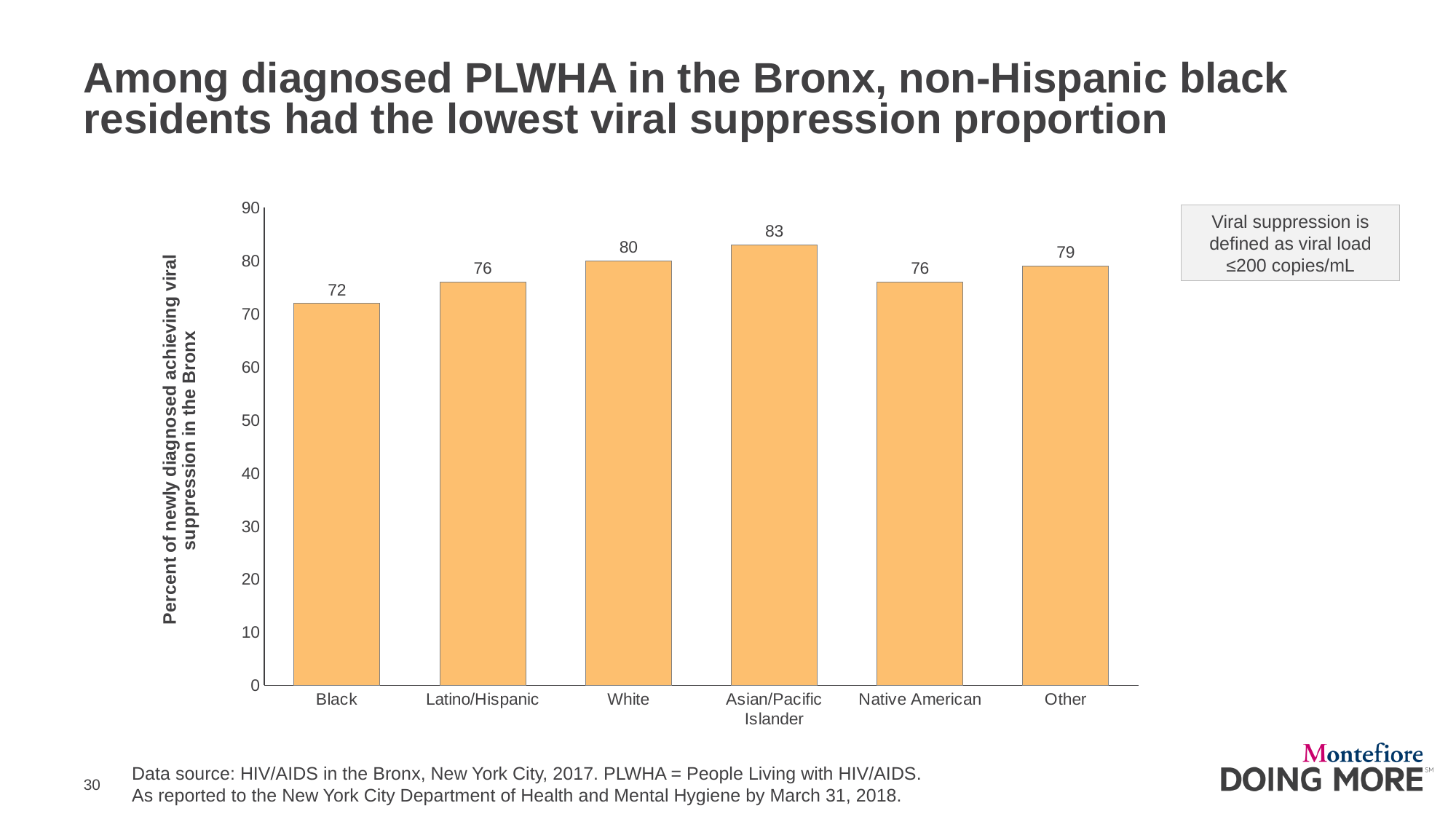

# Among diagnosed PLWHA in the Bronx, non-Hispanic black residents had the lowest viral suppression proportion

### Chart

| Category |  |
|---|---|
| Black | 72.0 |
| Latino/Hispanic | 76.0 |
| White | 80.0 |
| Asian/Pacific Islander | 83.0 |
| Native American | 76.0 |
| Other | 79.0 |
Viral suppression is defined as viral load ≤200 copies/mL
Data source: HIV/AIDS in the Bronx, New York City, 2017. PLWHA = People Living with HIV/AIDS.
As reported to the New York City Department of Health and Mental Hygiene by March 31, 2018.